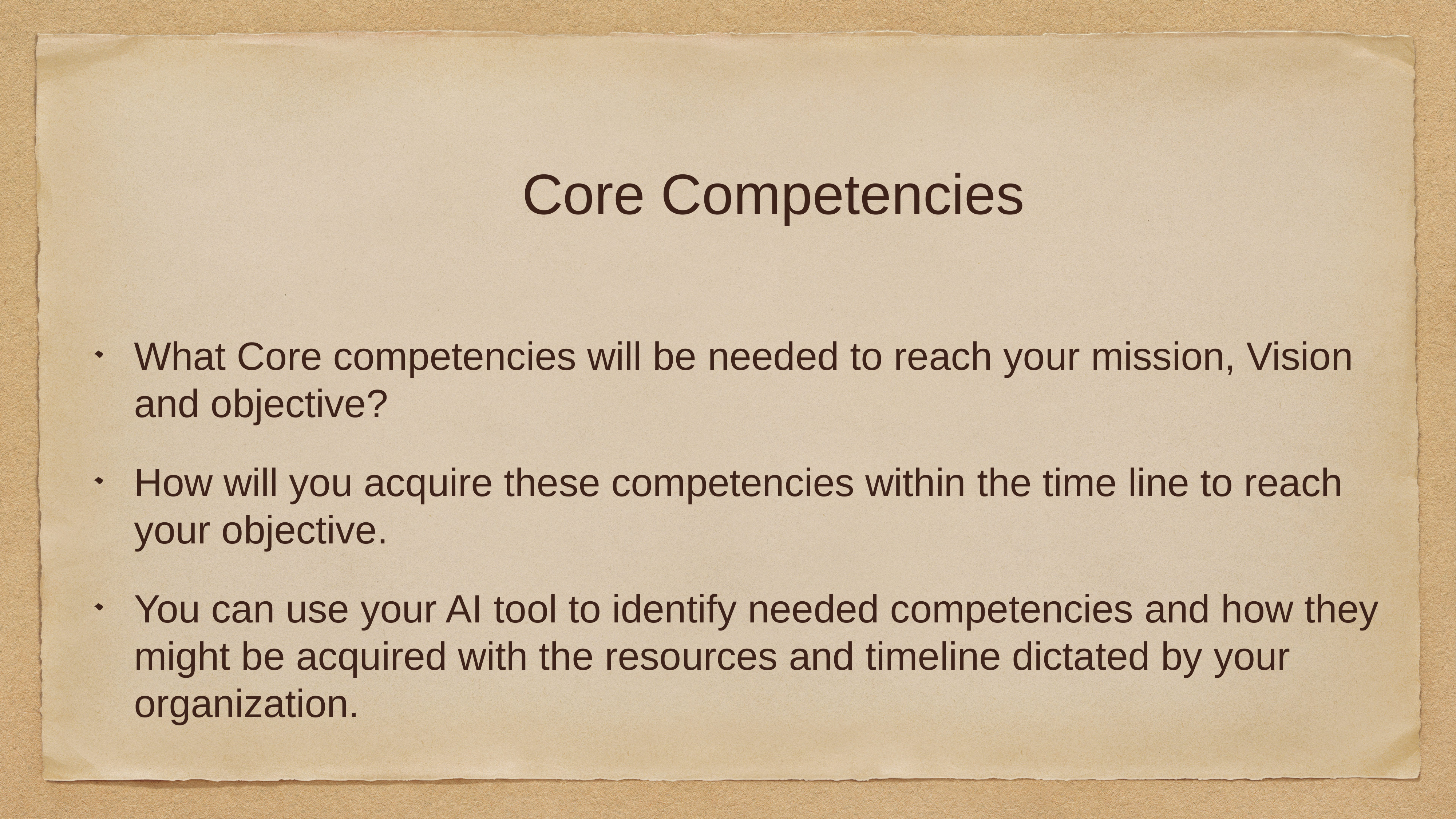

Core Competencies
What Core competencies will be needed to reach your mission, Vision and objective?
How will you acquire these competencies within the time line to reach your objective.
You can use your AI tool to identify needed competencies and how they might be acquired with the resources and timeline dictated by your organization.
23